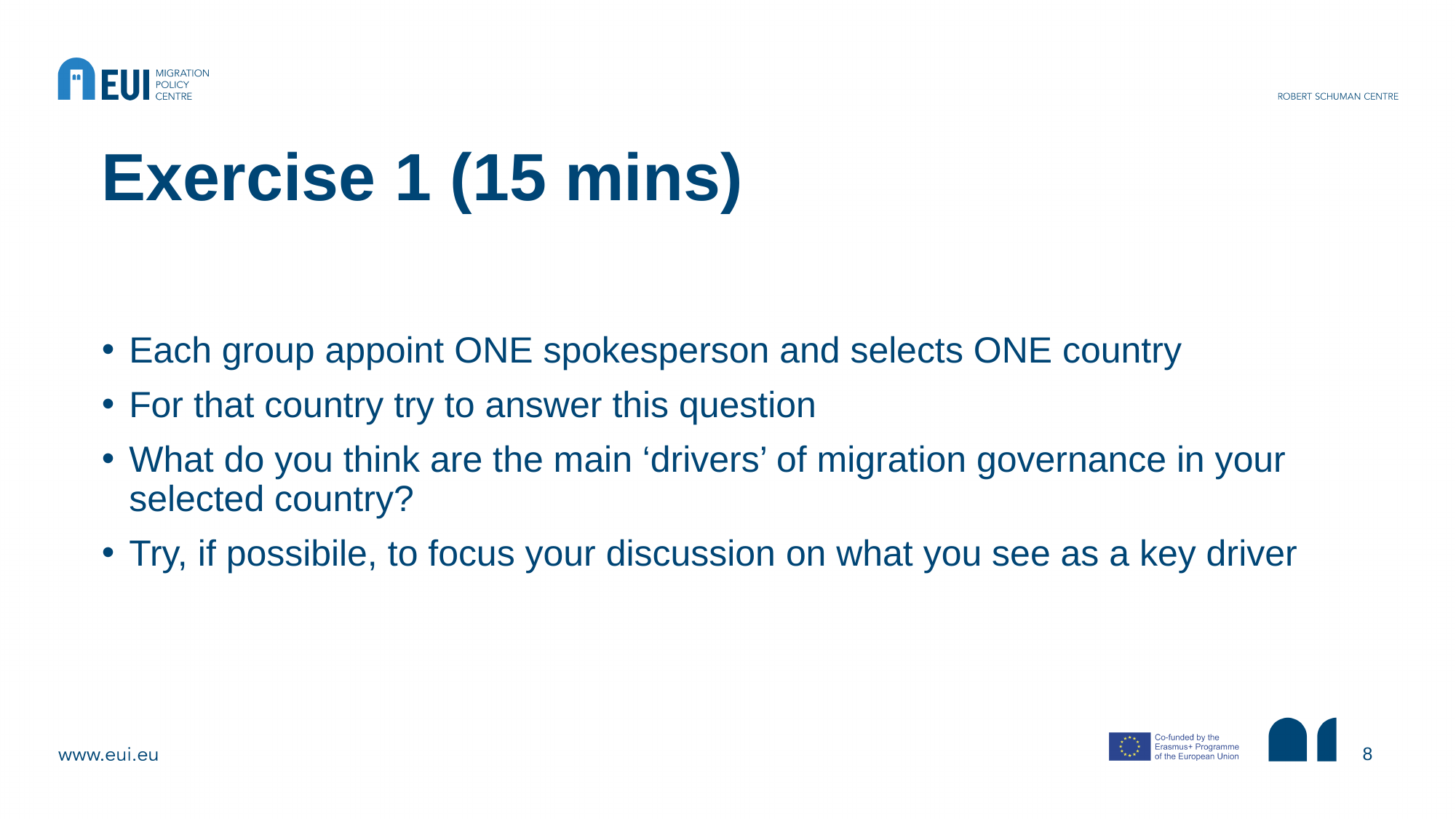

# Exercise 1 (15 mins)
Each group appoint ONE spokesperson and selects ONE country
For that country try to answer this question
What do you think are the main ‘drivers’ of migration governance in your selected country?
Try, if possibile, to focus your discussion on what you see as a key driver
8